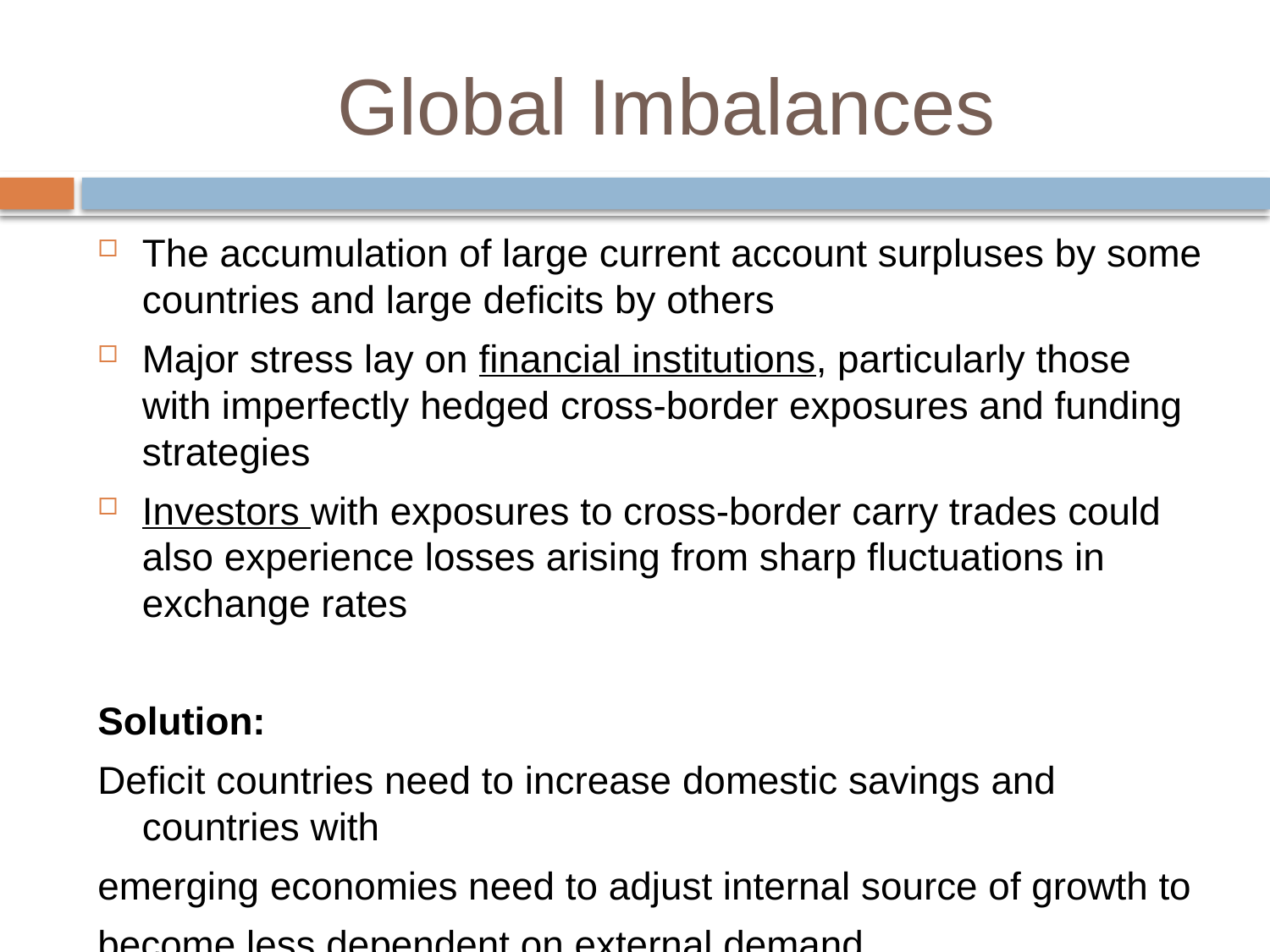

# Global Imbalances
The accumulation of large current account surpluses by some countries and large deficits by others
Major stress lay on financial institutions, particularly those with imperfectly hedged cross-border exposures and funding strategies
Investors with exposures to cross-border carry trades could also experience losses arising from sharp fluctuations in exchange rates

Solution:
Deficit countries need to increase domestic savings and countries with
emerging economies need to adjust internal source of growth to
become less dependent on external demand